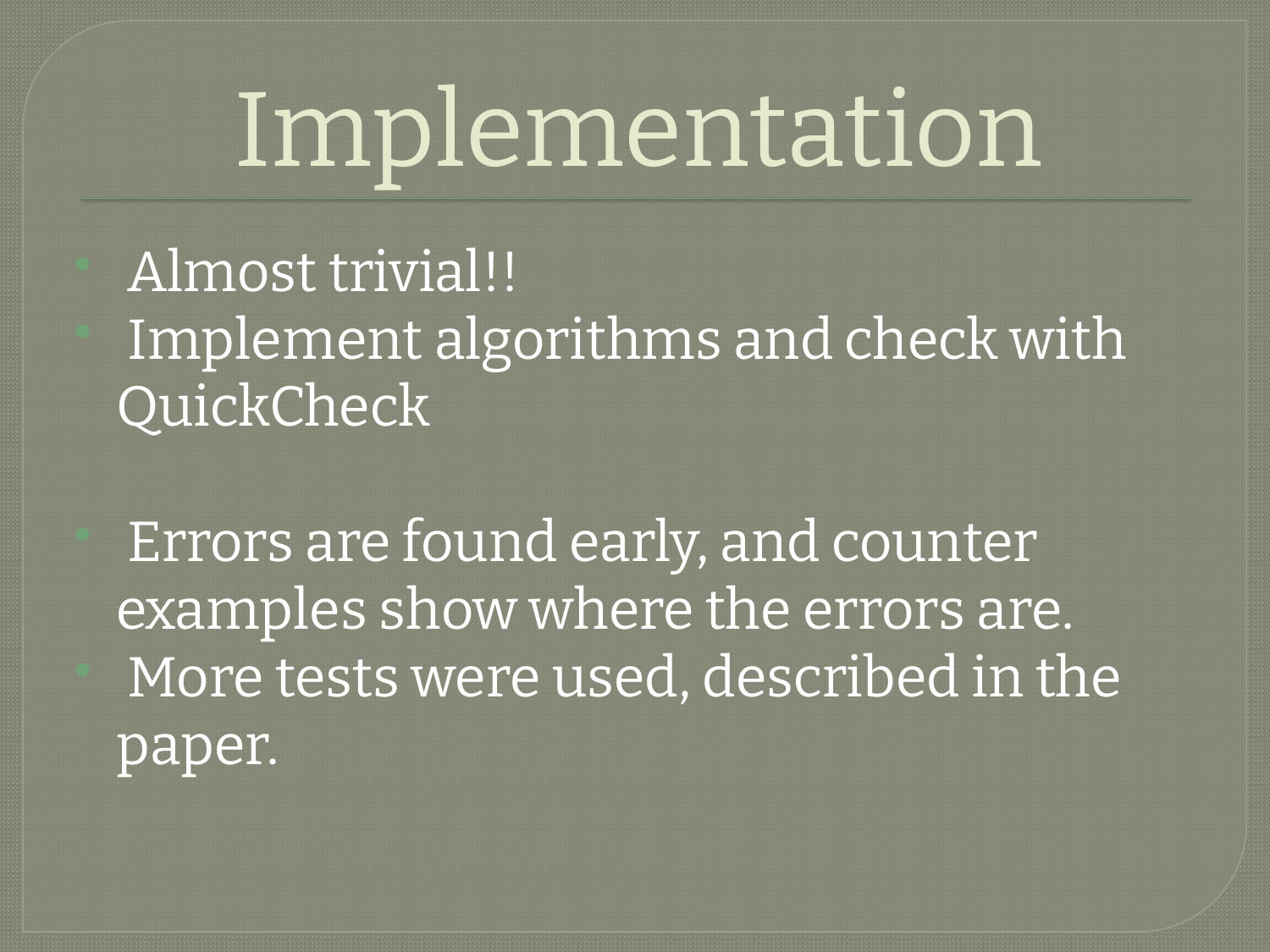

# Implementation
 Almost trivial!!
 Implement algorithms and check with QuickCheck

 Errors are found early, and counter examples show where the errors are.
 More tests were used, described in the paper.